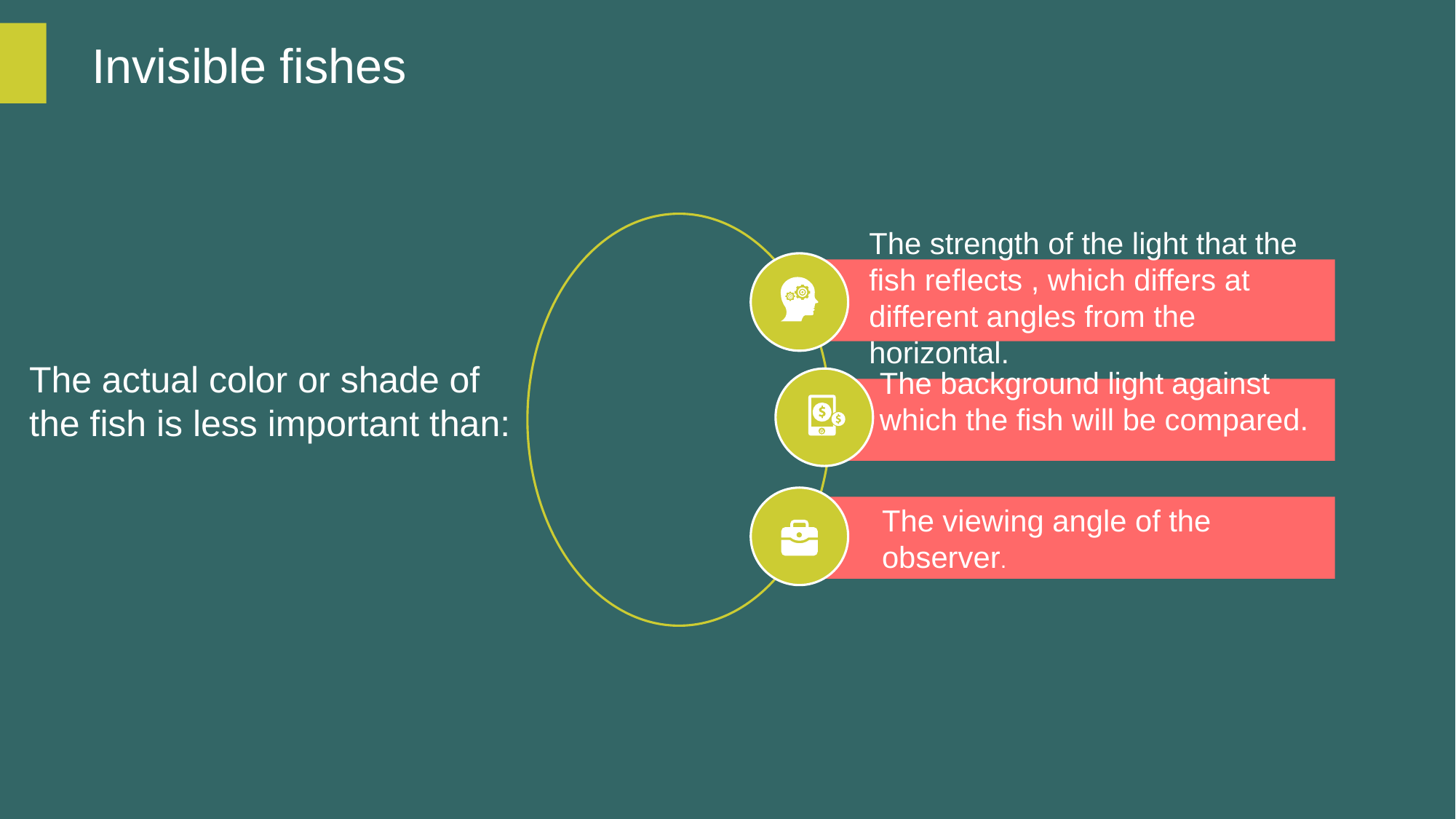

Invisible fishes

The strength of the light that the fish reflects , which differs at different angles from the horizontal.

The actual color or shade of the fish is less important than:
The background light against which the fish will be compared.

The viewing angle of the observer.